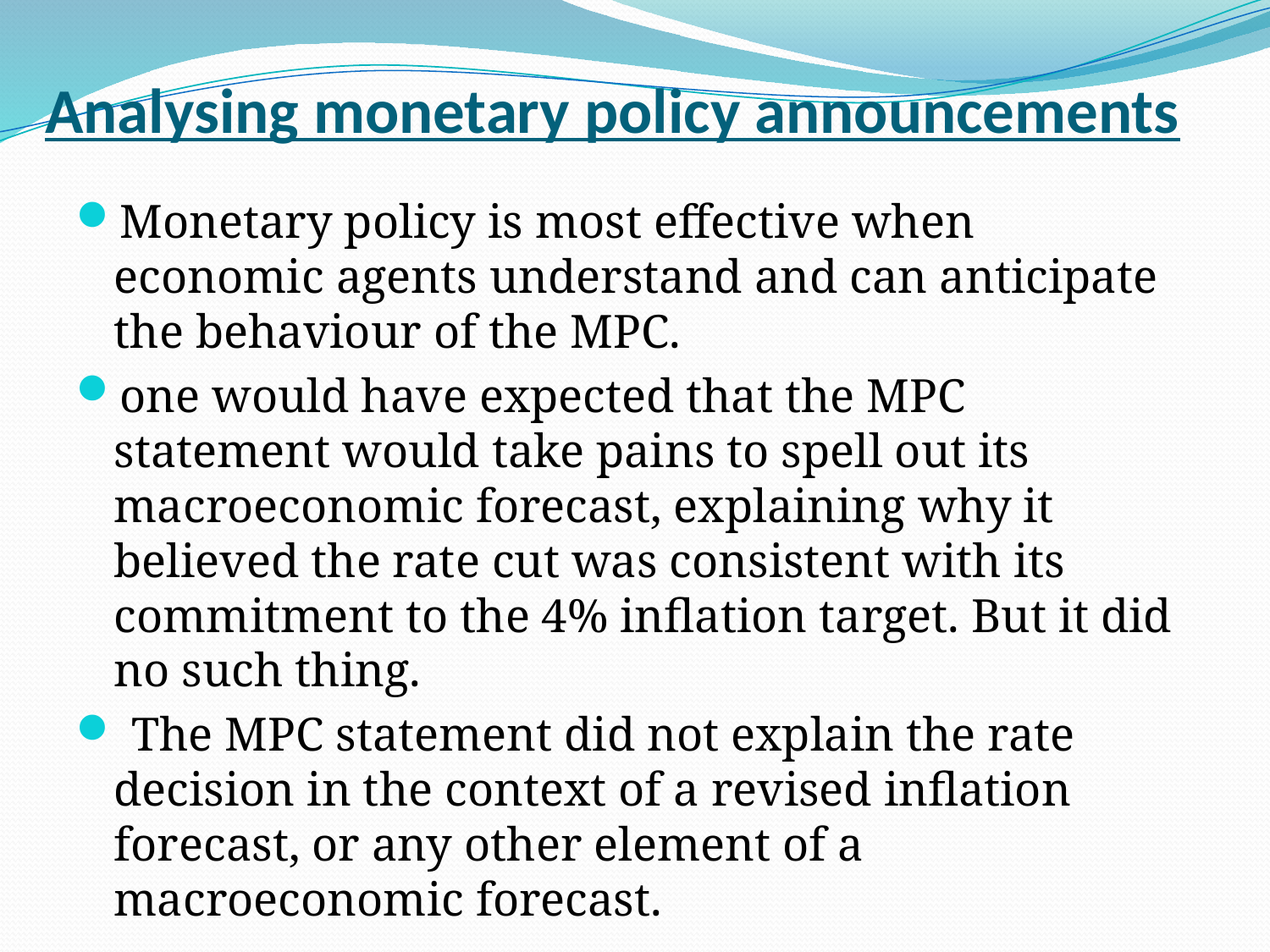

# Analysing monetary policy announcements
Monetary policy is most effective when economic agents understand and can anticipate the behaviour of the MPC.
one would have expected that the MPC statement would take pains to spell out its macroeconomic forecast, explaining why it believed the rate cut was consistent with its commitment to the 4% inflation target. But it did no such thing.
 The MPC statement did not explain the rate decision in the context of a revised inflation forecast, or any other element of a macroeconomic forecast.